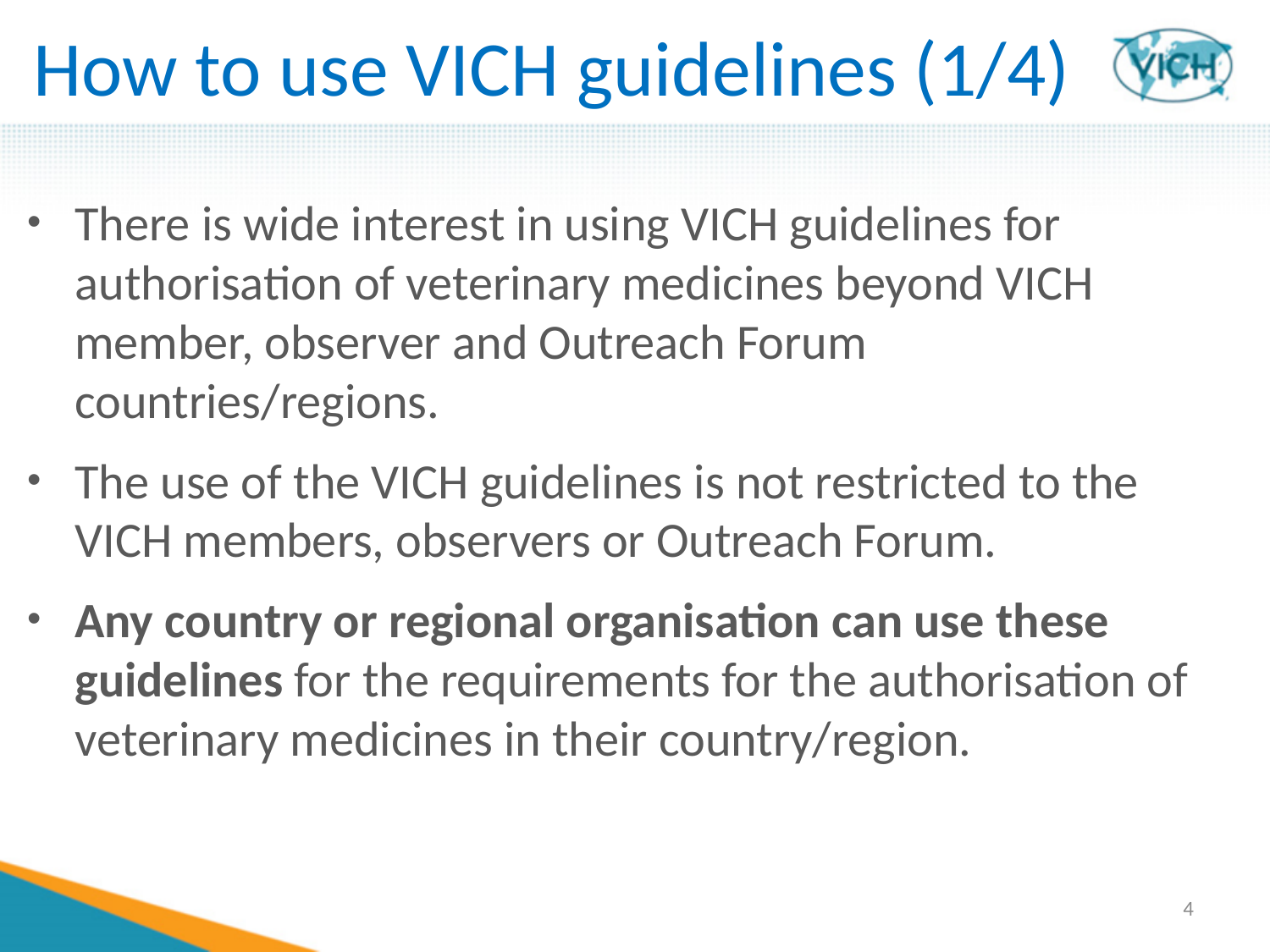

# How to use VICH guidelines (1/4)
There is wide interest in using VICH guidelines for authorisation of veterinary medicines beyond VICH member, observer and Outreach Forum  countries/regions.
The use of the VICH guidelines is not restricted to the VICH members, observers or Outreach Forum.
Any country or regional organisation can use these guidelines for the requirements for the authorisation of veterinary medicines in their country/region.

4